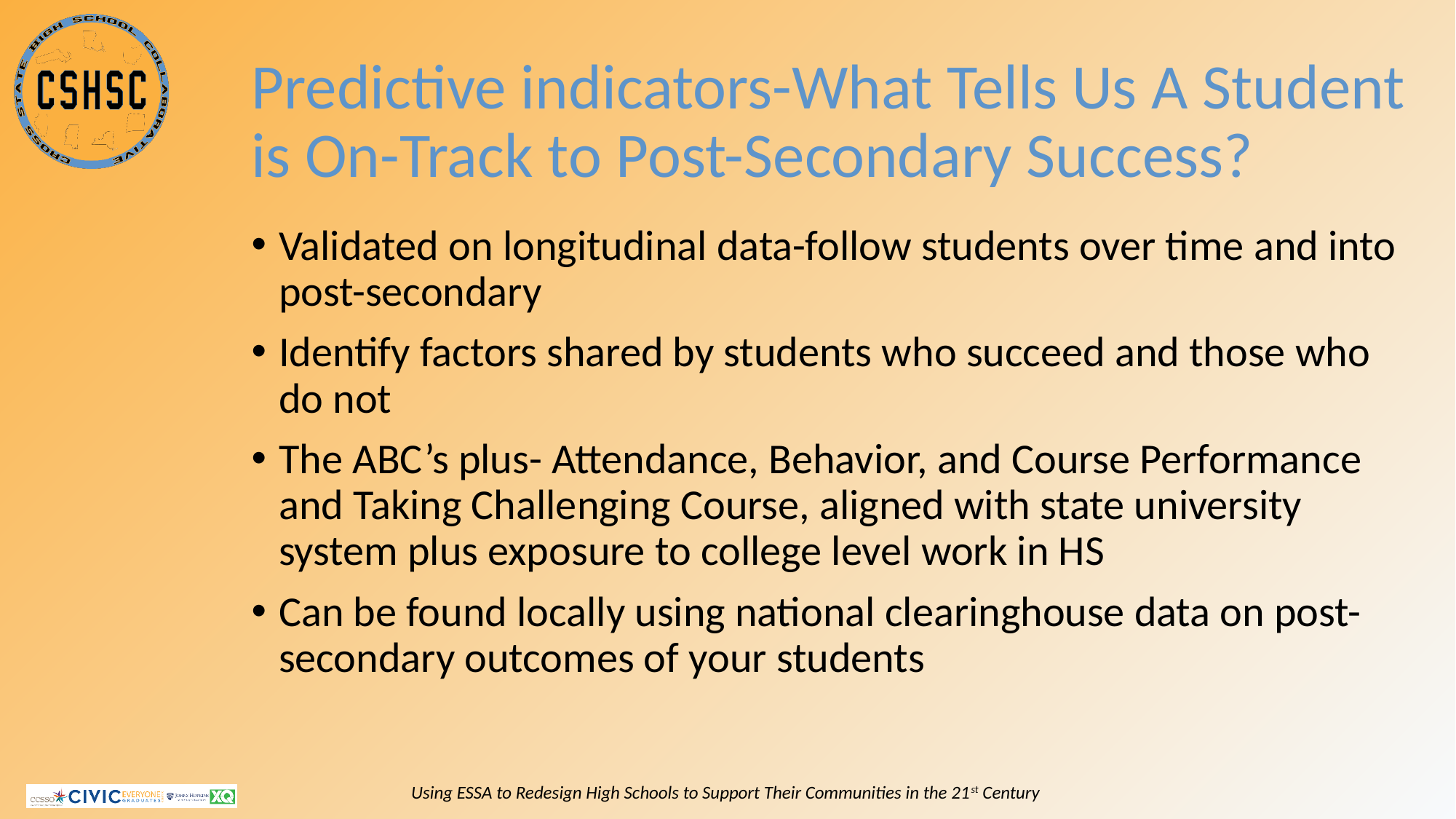

# Predictive indicators-What Tells Us A Student is On-Track to Post-Secondary Success?
Validated on longitudinal data-follow students over time and into post-secondary
Identify factors shared by students who succeed and those who do not
The ABC’s plus- Attendance, Behavior, and Course Performance and Taking Challenging Course, aligned with state university system plus exposure to college level work in HS
Can be found locally using national clearinghouse data on post-secondary outcomes of your students